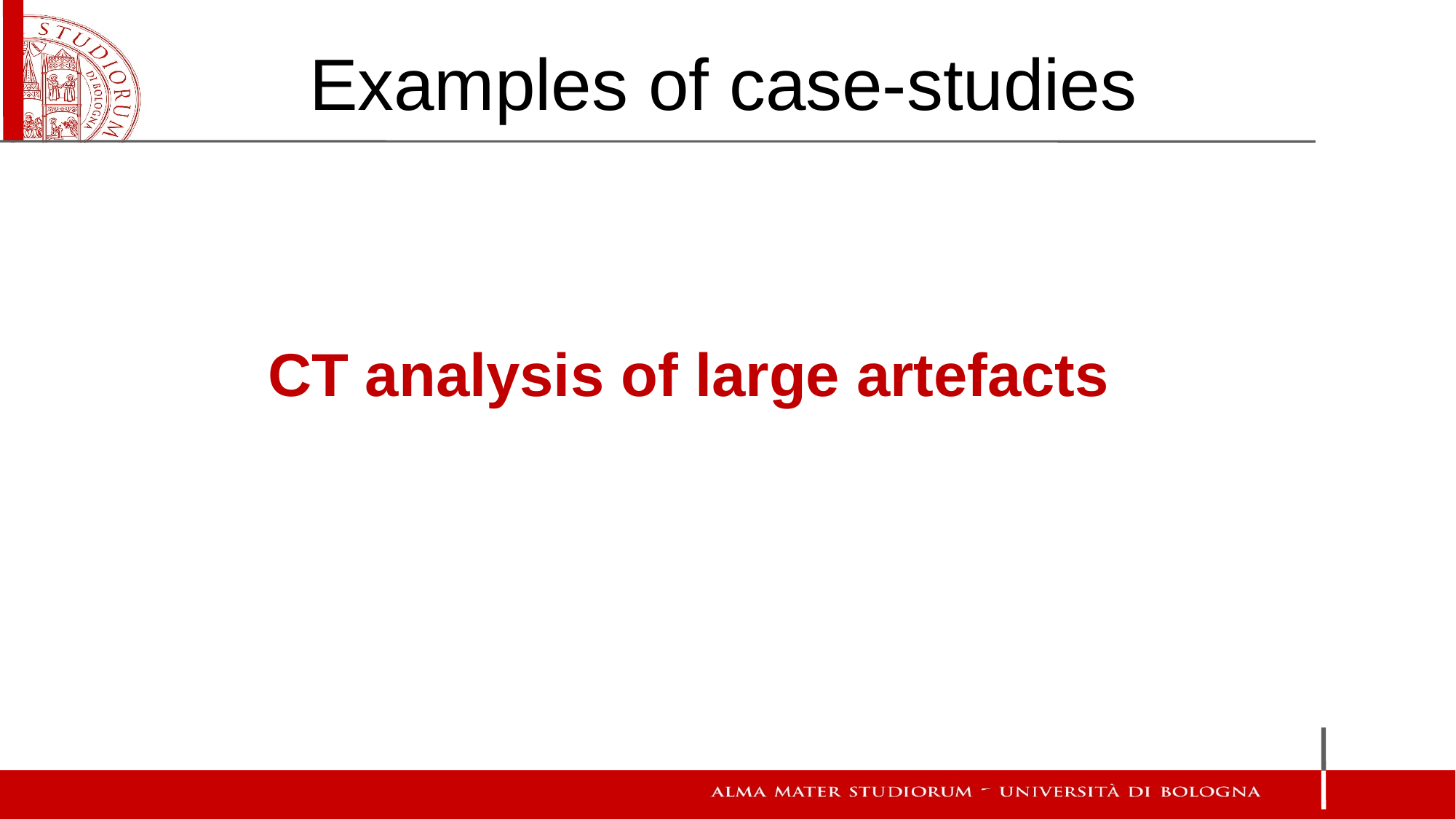

# Examples of case-studies
CT analysis of large artefacts